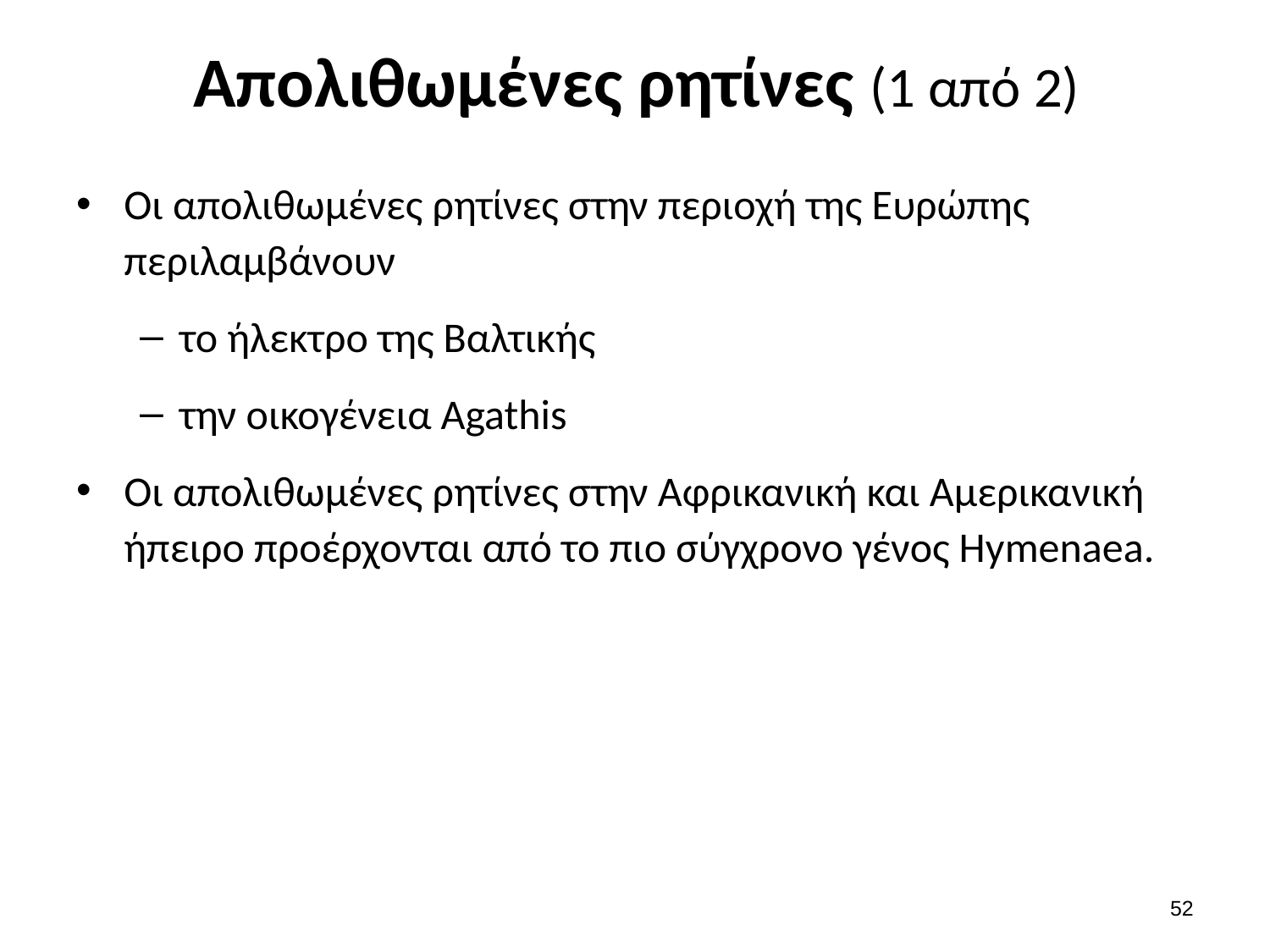

# Απολιθωμένες ρητίνες (1 από 2)
Οι απολιθωμένες ρητίνες στην περιοχή της Ευρώπης περιλαμβάνουν
το ήλεκτρο της Βαλτικής
την οικογένεια Agathis
Οι απολιθωμένες ρητίνες στην Αφρικανική και Αμερικανική ήπειρο προέρχονται από το πιο σύγχρονο γένος Hymenaea.

52